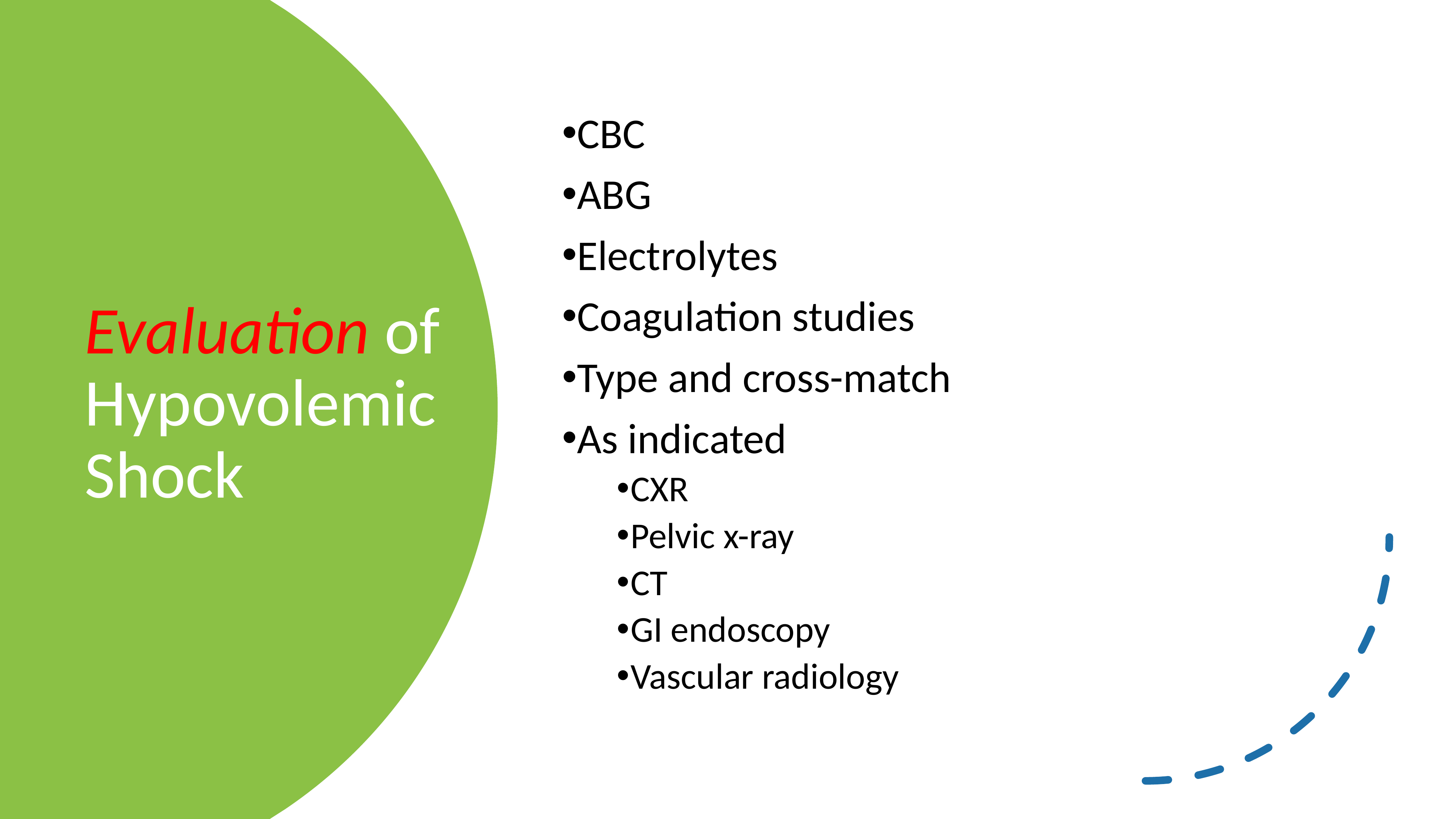

CBC
ABG
Electrolytes
Coagulation studies
Type and cross-match
As indicated
CXR
Pelvic x-ray
CT
GI endoscopy
Vascular radiology
# Evaluation of Hypovolemic Shock